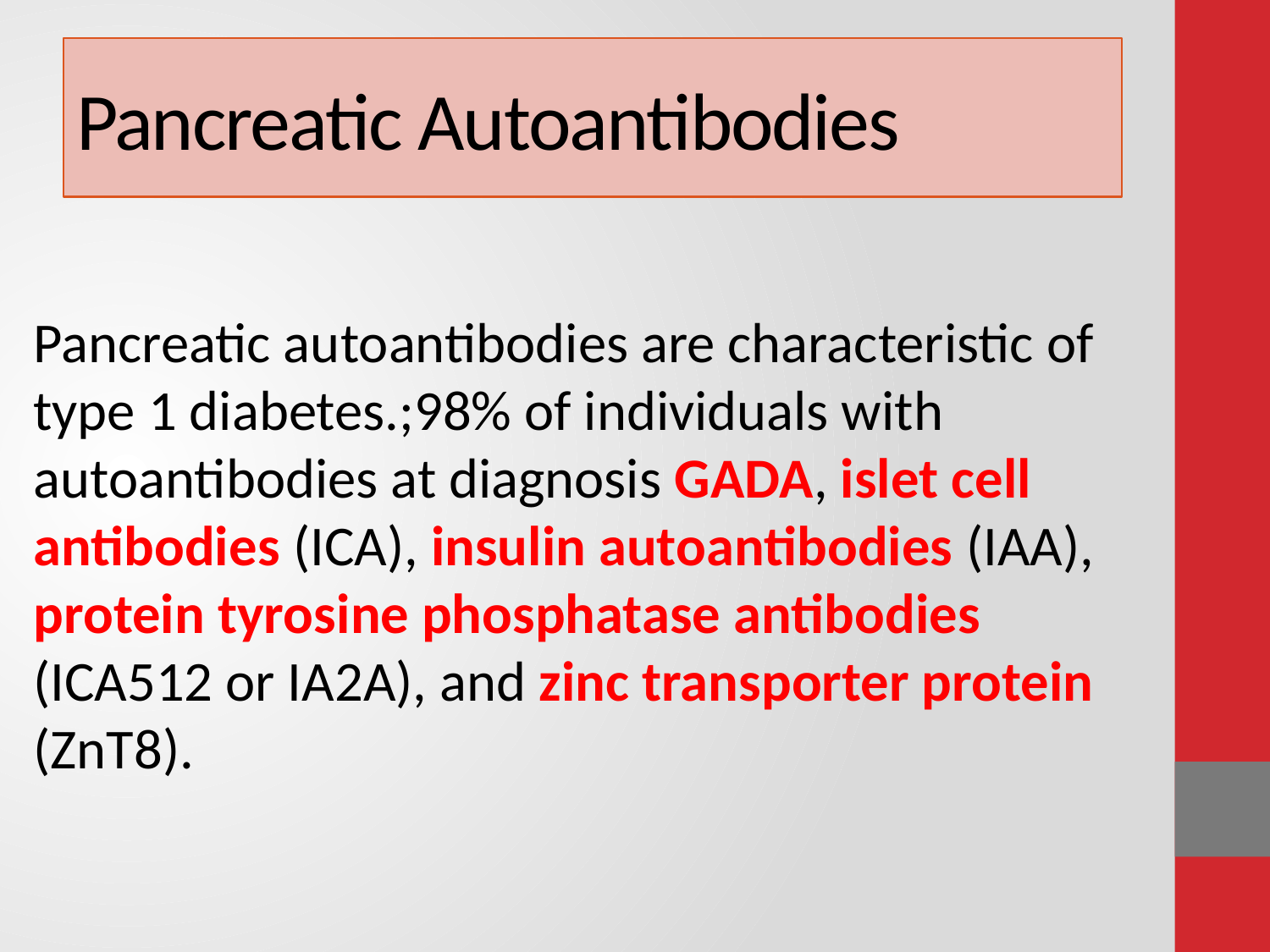

# Pancreatic Autoantibodies

Pancreatic autoantibodies are characteristic of type 1 diabetes.;98% of individuals with autoantibodies at diagnosis GADA, islet cell antibodies (ICA), insulin autoantibodies (IAA), protein tyrosine phosphatase antibodies (ICA512 or IA2A), and zinc transporter protein (ZnT8).